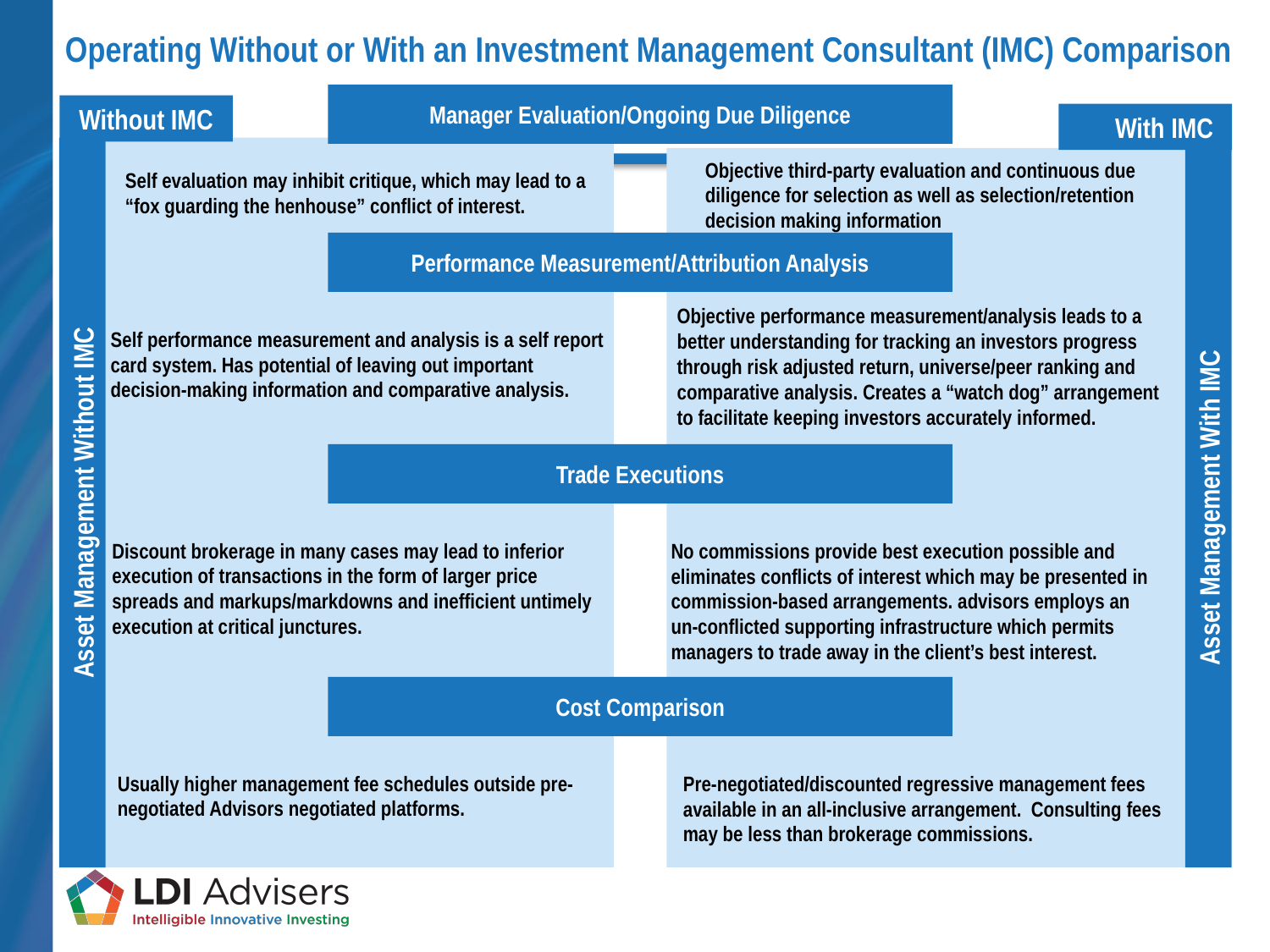

Operating Without or With an Investment Management Consultant (IMC) Comparison
Manager Evaluation/Ongoing Due Diligence
Without IMC
      With IMC

Objective third-party evaluation and continuous due diligence for selection as well as selection/retention decision making information
Self evaluation may inhibit critique, which may lead to a “fox guarding the henhouse” conflict of interest.

Performance Measurement/Attribution Analysis
Objective performance measurement/analysis leads to a better understanding for tracking an investors progress through risk adjusted return, universe/peer ranking and comparative analysis. Creates a “watch dog” arrangement to facilitate keeping investors accurately informed.
Self performance measurement and analysis is a self report card system. Has potential of leaving out important decision-making information and comparative analysis.
Trade Executions
Asset Management Without IMC
Asset Management With IMC
Discount brokerage in many cases may lead to inferior execution of transactions in the form of larger price spreads and markups/markdowns and inefficient untimely execution at critical junctures.
No commissions provide best execution possible and eliminates conflicts of interest which may be presented in commission-based arrangements. advisors employs an un-conflicted supporting infrastructure which permits managers to trade away in the client’s best interest.
Cost Comparison
Usually higher management fee schedules outside pre-negotiated Advisors negotiated platforms.
Pre-negotiated/discounted regressive management fees available in an all-inclusive arrangement.  Consulting fees may be less than brokerage commissions.